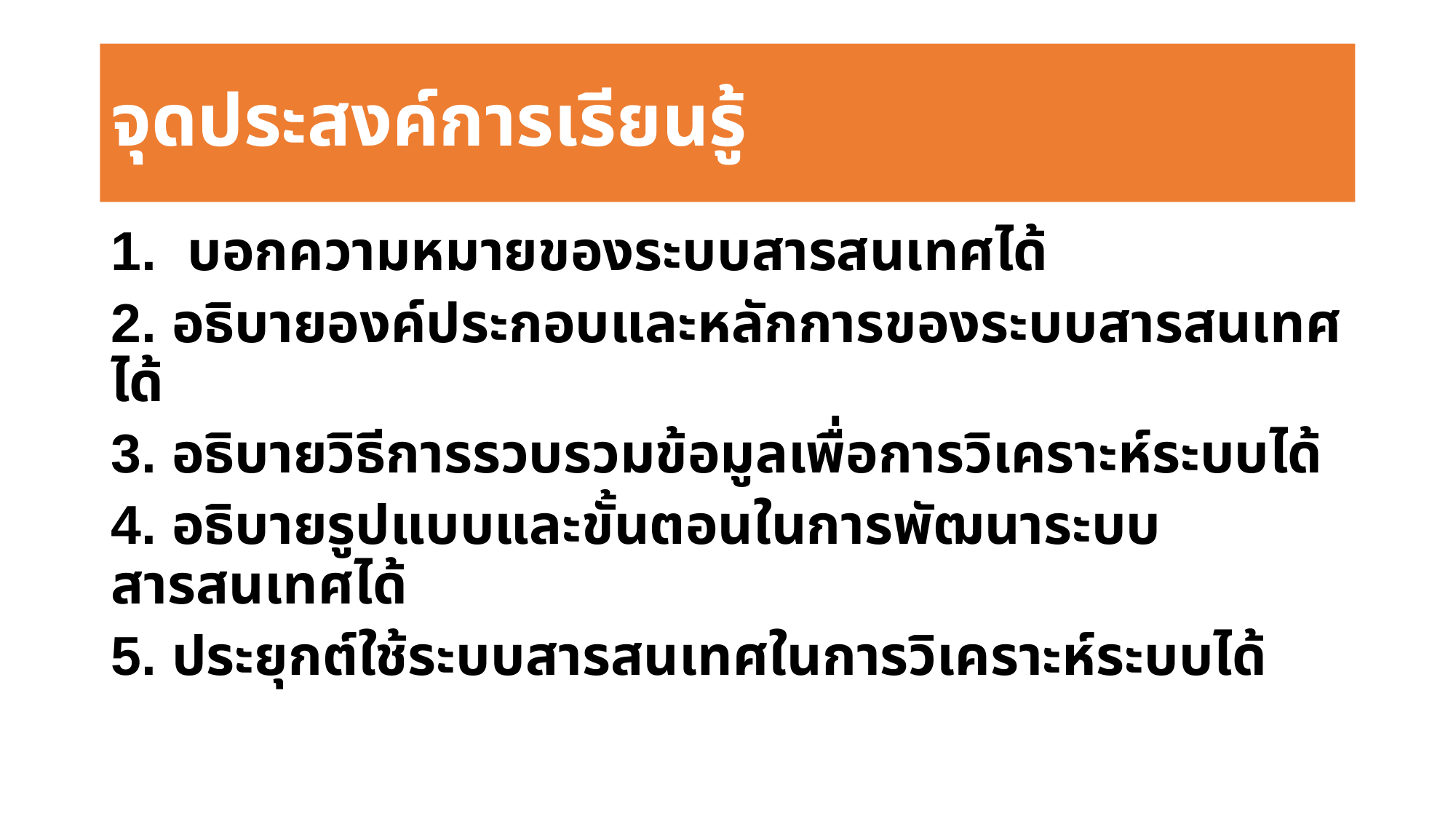

# จุดประสงค์การเรียนรู้
1.  บอกความหมายของระบบสารสนเทศได้
2. อธิบายองค์ประกอบและหลักการของระบบสารสนเทศได้
3. อธิบายวิธีการรวบรวมข้อมูลเพื่อการวิเคราะห์ระบบได้
4. อธิบายรูปแบบและขั้นตอนในการพัฒนาระบบสารสนเทศได้
5. ประยุกต์ใช้ระบบสารสนเทศในการวิเคราะห์ระบบได้